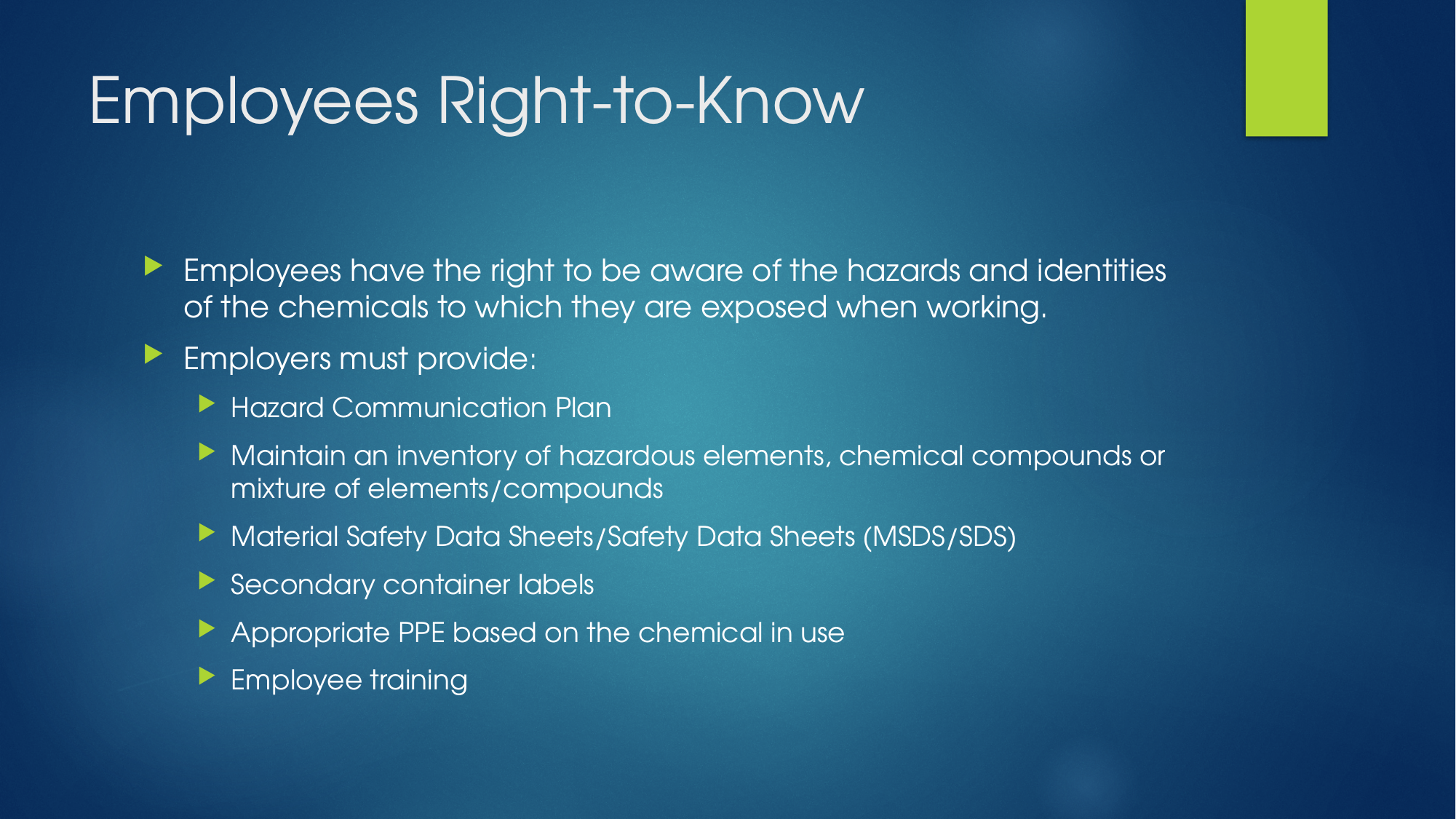

# Employees Right-to-Know
Employees have the right to be aware of the hazards and identities of the chemicals to which they are exposed when working.
Employers must provide:
Hazard Communication Plan
Maintain an inventory of hazardous elements, chemical compounds or mixture of elements/compounds
Material Safety Data Sheets/Safety Data Sheets (MSDS/SDS)
Secondary container labels
Appropriate PPE based on the chemical in use
Employee training